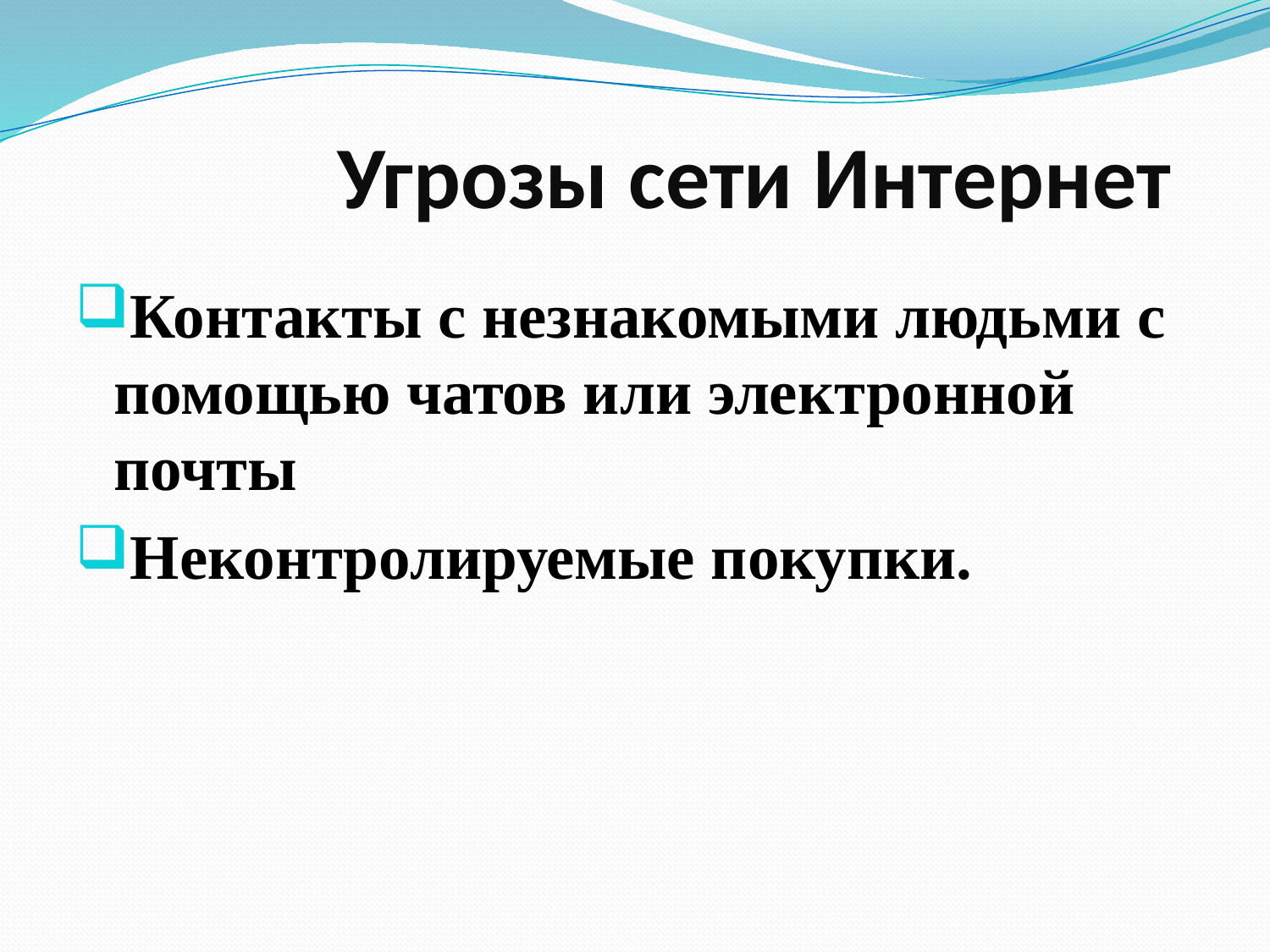

# Угрозы сети Интернет
Контакты с незнакомыми людьми с помощью чатов или электронной почты
Неконтролируемые покупки.